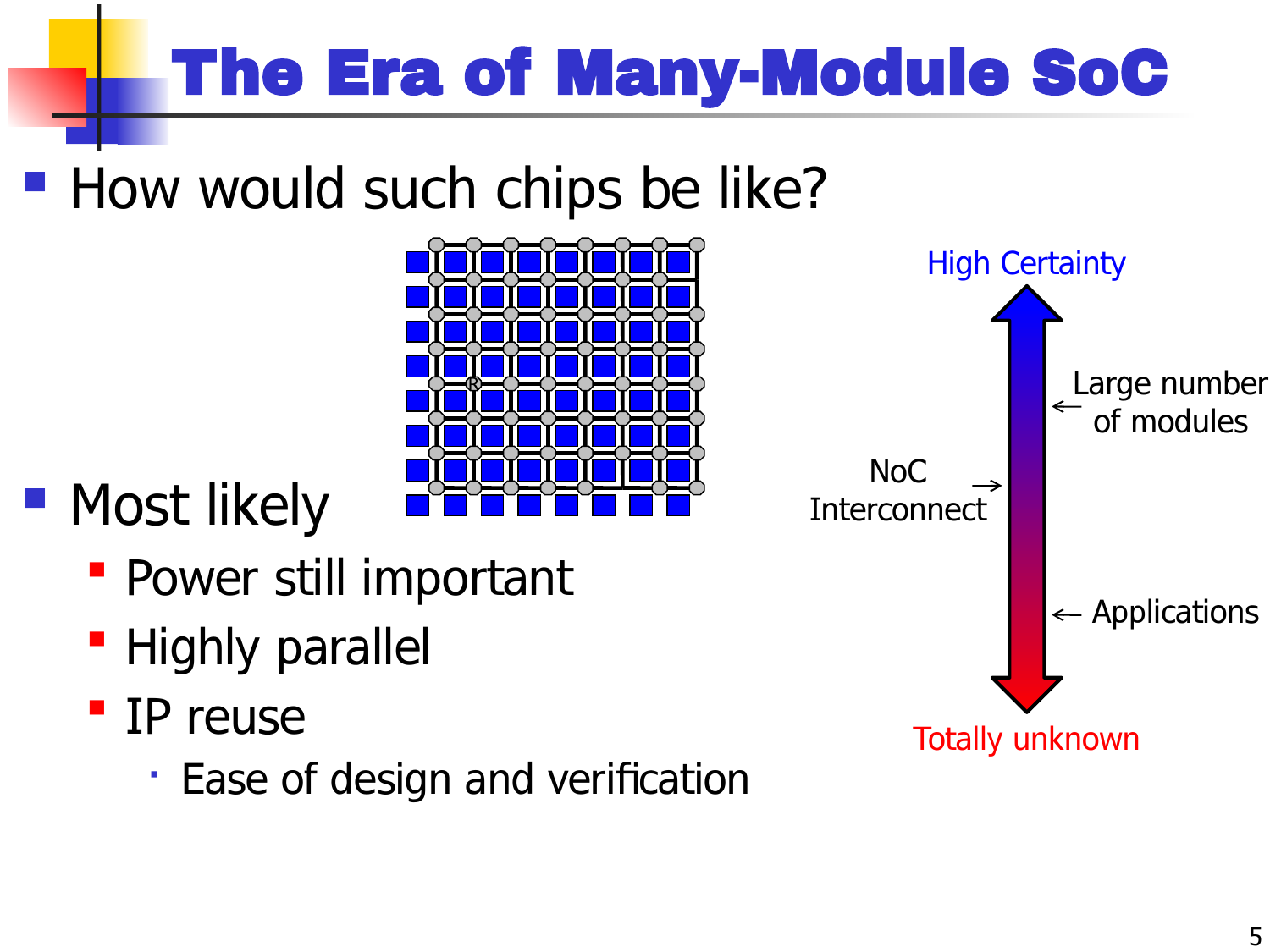

# The Era of Many-Module SoC
How would such chips be like?

Most likely
Power still important
Highly parallel
IP reuse
Ease of design and verification

High Certainty

R

Large number of modules
NoC Interconnect
Applications
Totally unknown
5